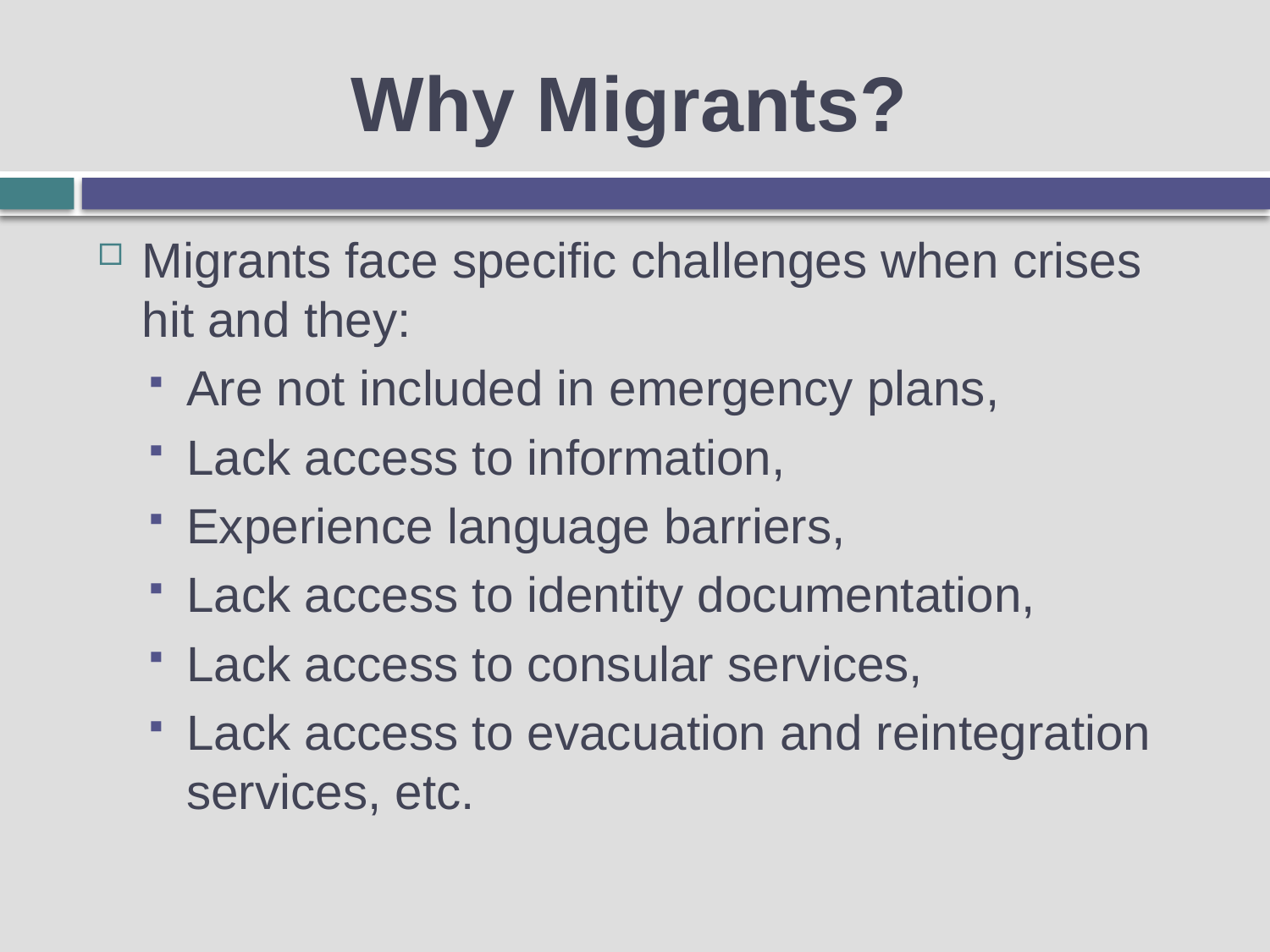

# Why Migrants?
Migrants face specific challenges when crises hit and they:
Are not included in emergency plans,
Lack access to information,
Experience language barriers,
Lack access to identity documentation,
Lack access to consular services,
Lack access to evacuation and reintegration services, etc.